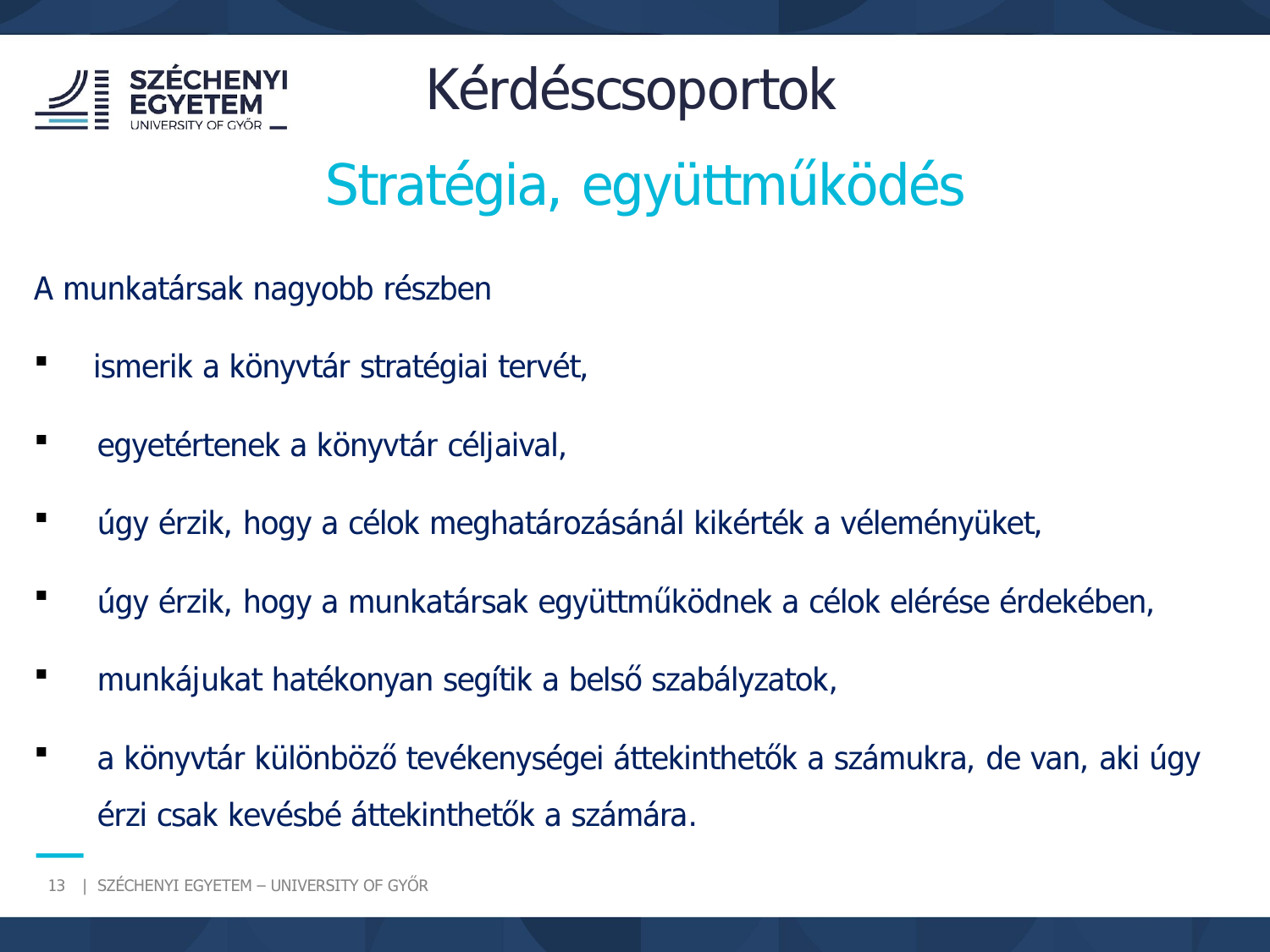

Kérdéscsoportok
Stratégia, együttműködés
A munkatársak nagyobb részben
  ismerik a könyvtár stratégiai tervét,
egyetértenek a könyvtár céljaival,
úgy érzik, hogy a célok meghatározásánál kikérték a véleményüket,
úgy érzik, hogy a munkatársak együttműködnek a célok elérése érdekében,
munkájukat hatékonyan segítik a belső szabályzatok,
a könyvtár különböző tevékenységei áttekinthetők a számukra, de van, aki úgy érzi csak kevésbé áttekinthetők a számára.